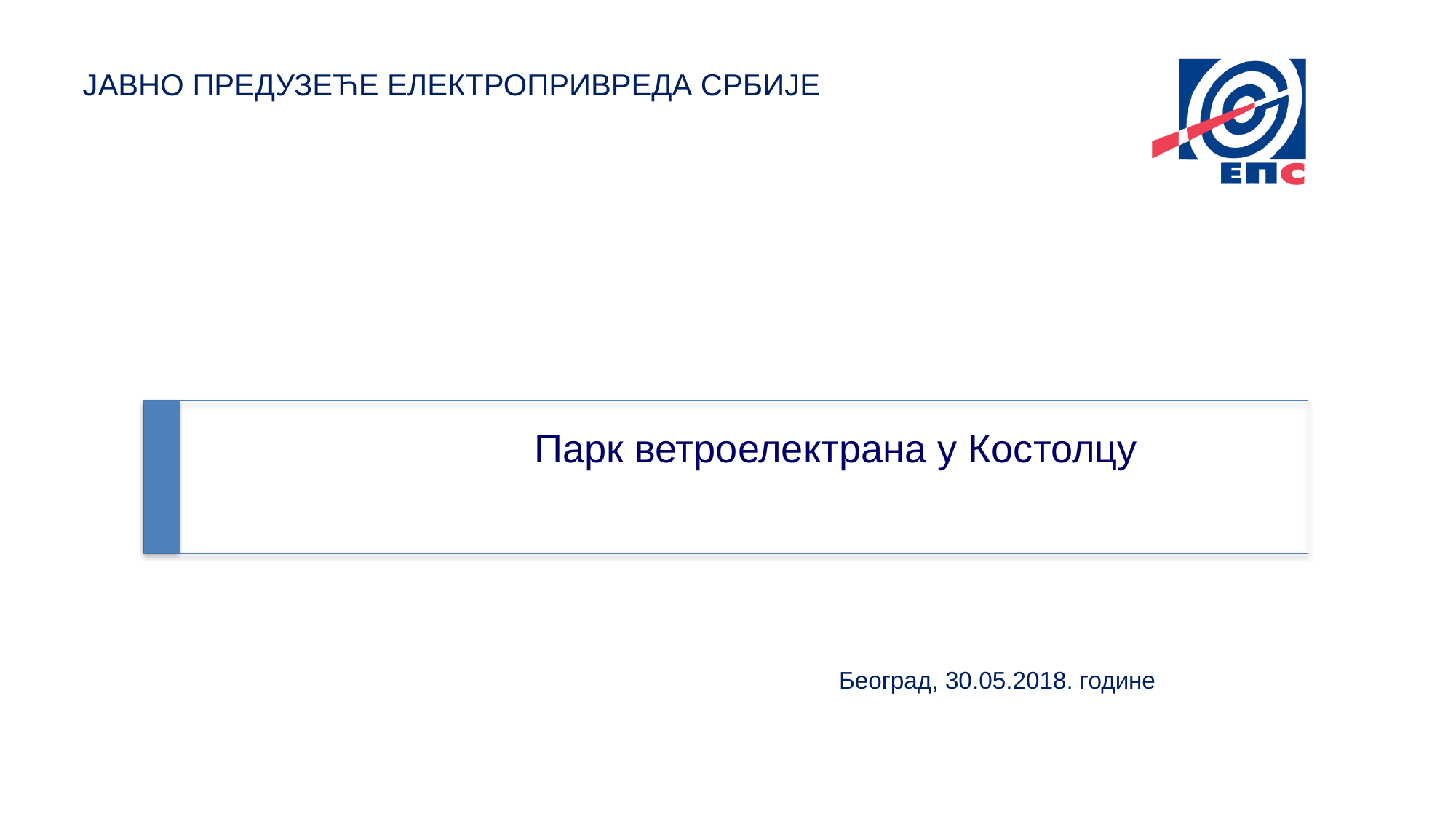

# Парк ветроелектрана у Костолцу
Београд, 30.05.2018. године